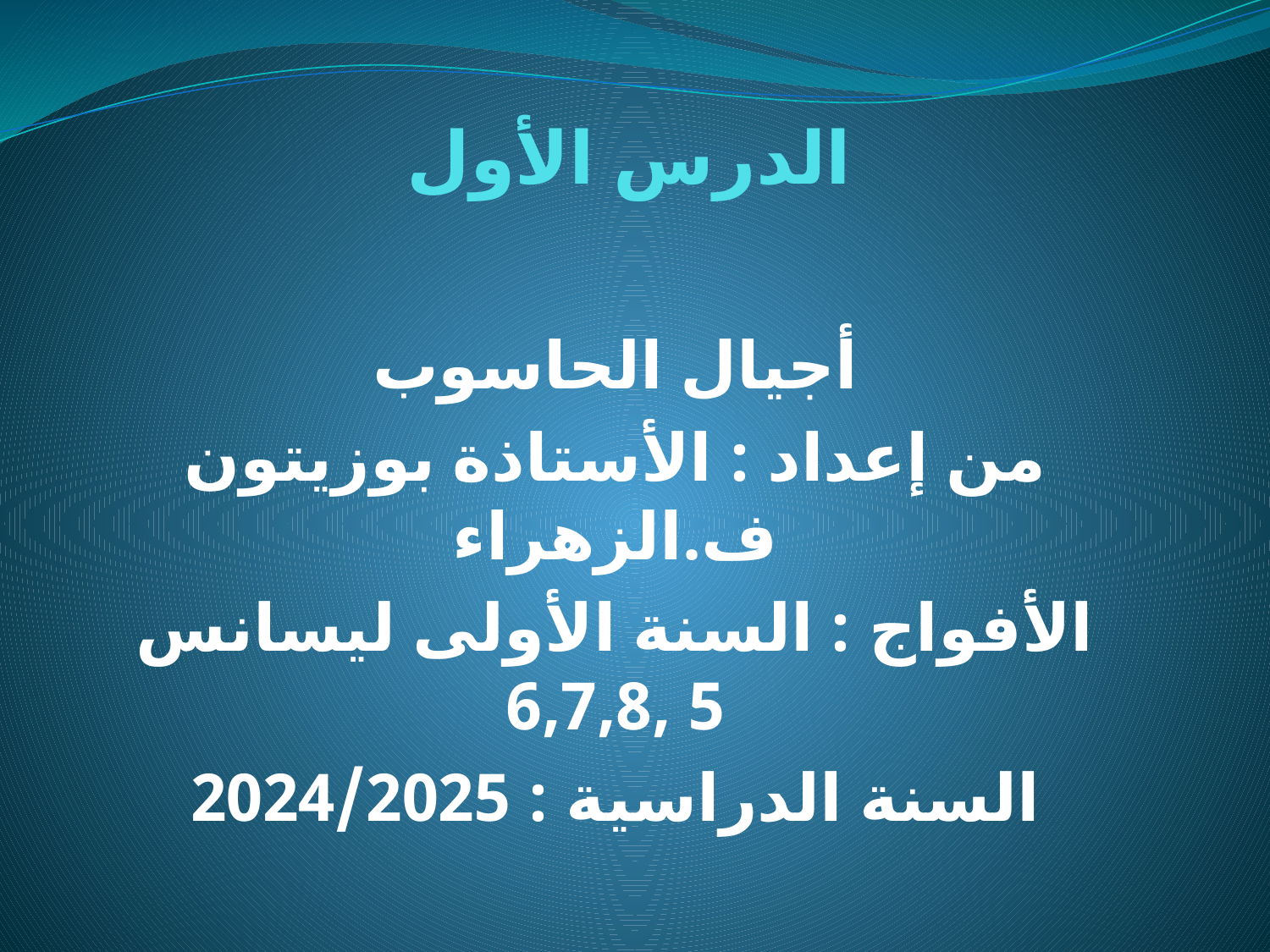

# الدرس الأول
أجيال الحاسوب
من إعداد : الأستاذة بوزيتون ف.الزهراء
الأفواج : السنة الأولى ليسانس 5 ,6,7,8
السنة الدراسية : 2024/2025